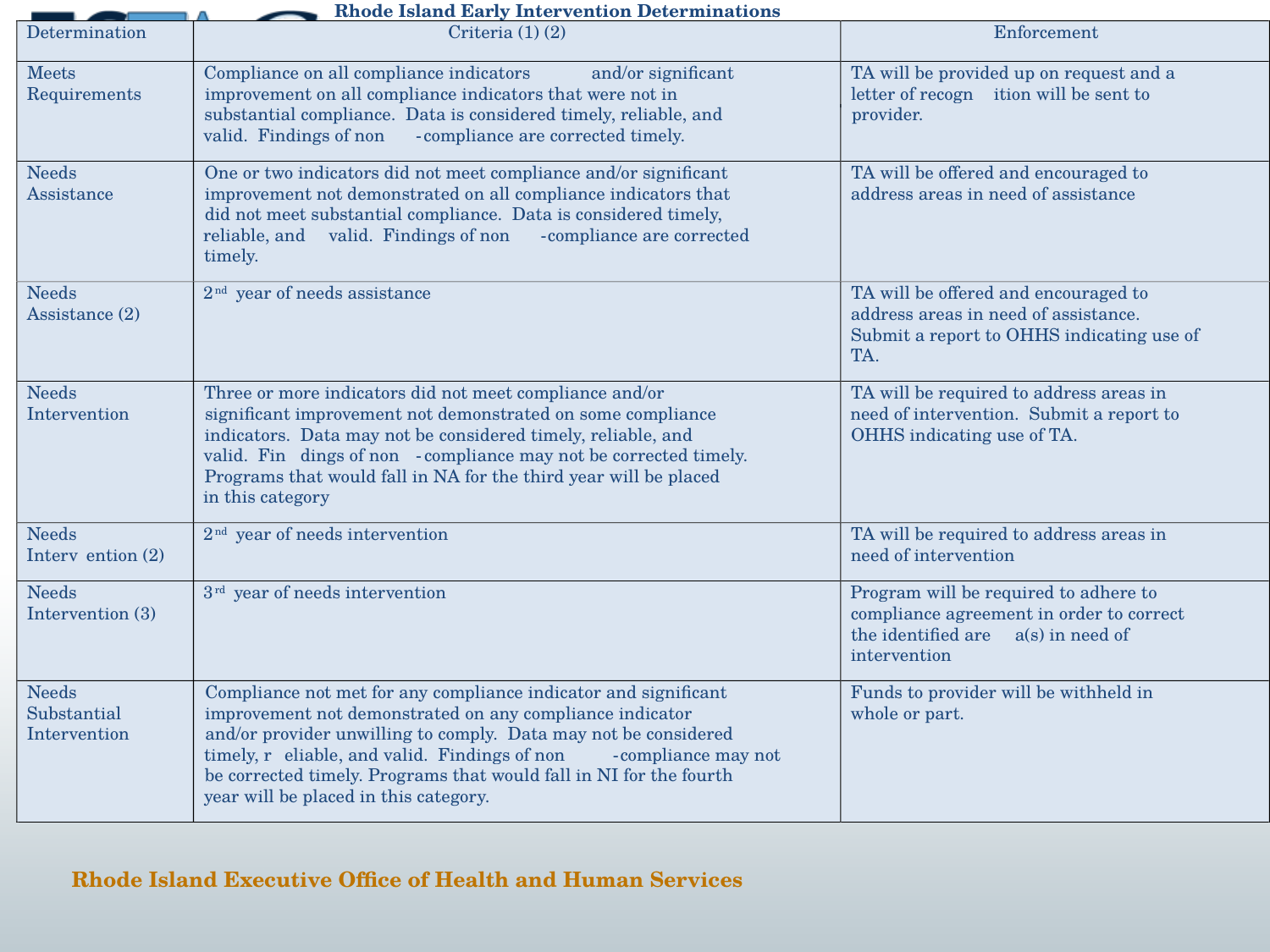

Rhode Island Early Intervention Determinations

Determination

Criteria (1) (2)

Enforcement

Meets

Compliance on all compliance indicators
and/or significant

TA will be provided up on request and a

Requirements

improvement on all compliance indicators that were not in
letter of recogn
ition will be sent to

substantial compliance.  Data is considered timely, reliable, and

provider.

valid.  Findings of non
-
compliance are corrected timely.

Needs
One or two indicators did not meet compliance and/or significant
TA will be offered and encouraged to

Assistance

improvement not demonstrated on all compliance indicators that
address areas in need of assistance

did not meet substantial compliance.  Data is considered timely,

reliable, and

valid.  Findings of non
-
compliance are corrected

timely.

Needs
2

year of needs assistance

TA will be offered and encouraged to

nd
Assistance (2)

address areas in need of assistance.

Submit a report to OHHS indicating use of

TA.

Needs

Three or more indicators did not meet compliance and/or

TA will be required to address areas in

Intervention

significant improvement not demonstrated on some compliance
need of intervention.  Submit a report to

indicators.  Data may not be considered timely, reliable, and
OHHS indicating use of TA.

valid.  Fin
dings of non
-
compliance may not be corrected timely.

Programs that would fall in NA for the third year will be placed

in this category

Needs
2

year of needs intervention

nd
Interv
ention (2)

TA will be required to address areas in

need of intervention

Needs
3

year of needs intervention

Program will be required to adhere to

rd

Intervention (3)

compliance agreement in order to correct
the identified are
a(s) in need of

intervention

Needs

Compliance not met for any compliance indicator and significant

Funds to provider will be withheld in

Substantial
improvement not demonstrated on any compliance indicator
whole or part.

Intervention

and/or provider unwilling to comply.  Data may not be considered

timely, r
eliable, and valid.  Findings of non
-
compliance may not

be corrected timely. Programs that would fall in NI for the fourth
year will be placed in this category.

 Rhode Island Executive Office of Health and Human Services